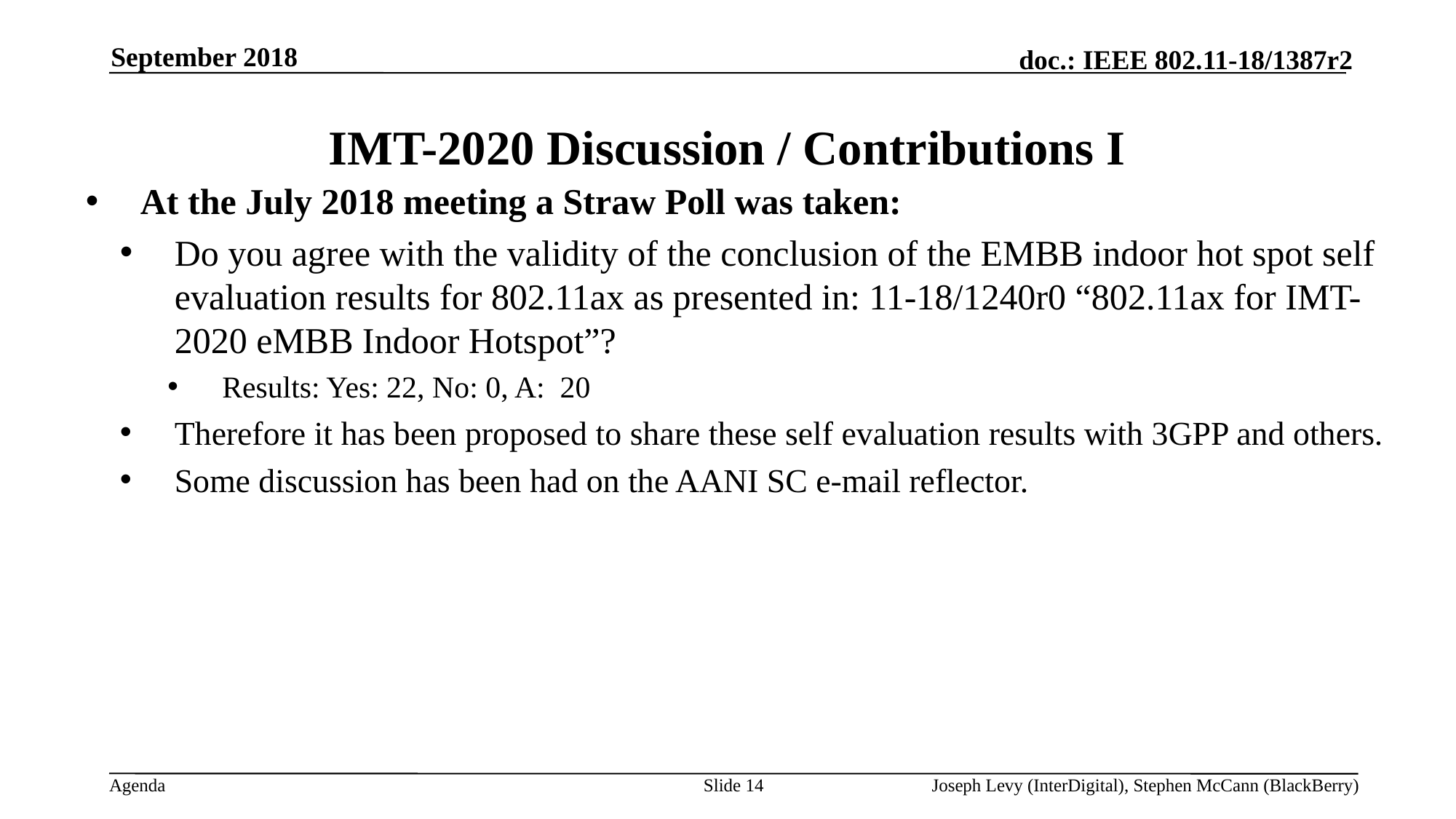

September 2018
# IMT-2020 Discussion / Contributions I
At the July 2018 meeting a Straw Poll was taken:
Do you agree with the validity of the conclusion of the EMBB indoor hot spot self evaluation results for 802.11ax as presented in: 11-18/1240r0 “802.11ax for IMT-2020 eMBB Indoor Hotspot”?
Results: Yes: 22, No: 0, A:  20
Therefore it has been proposed to share these self evaluation results with 3GPP and others.
Some discussion has been had on the AANI SC e-mail reflector.

Slide 14
Joseph Levy (InterDigital), Stephen McCann (BlackBerry)